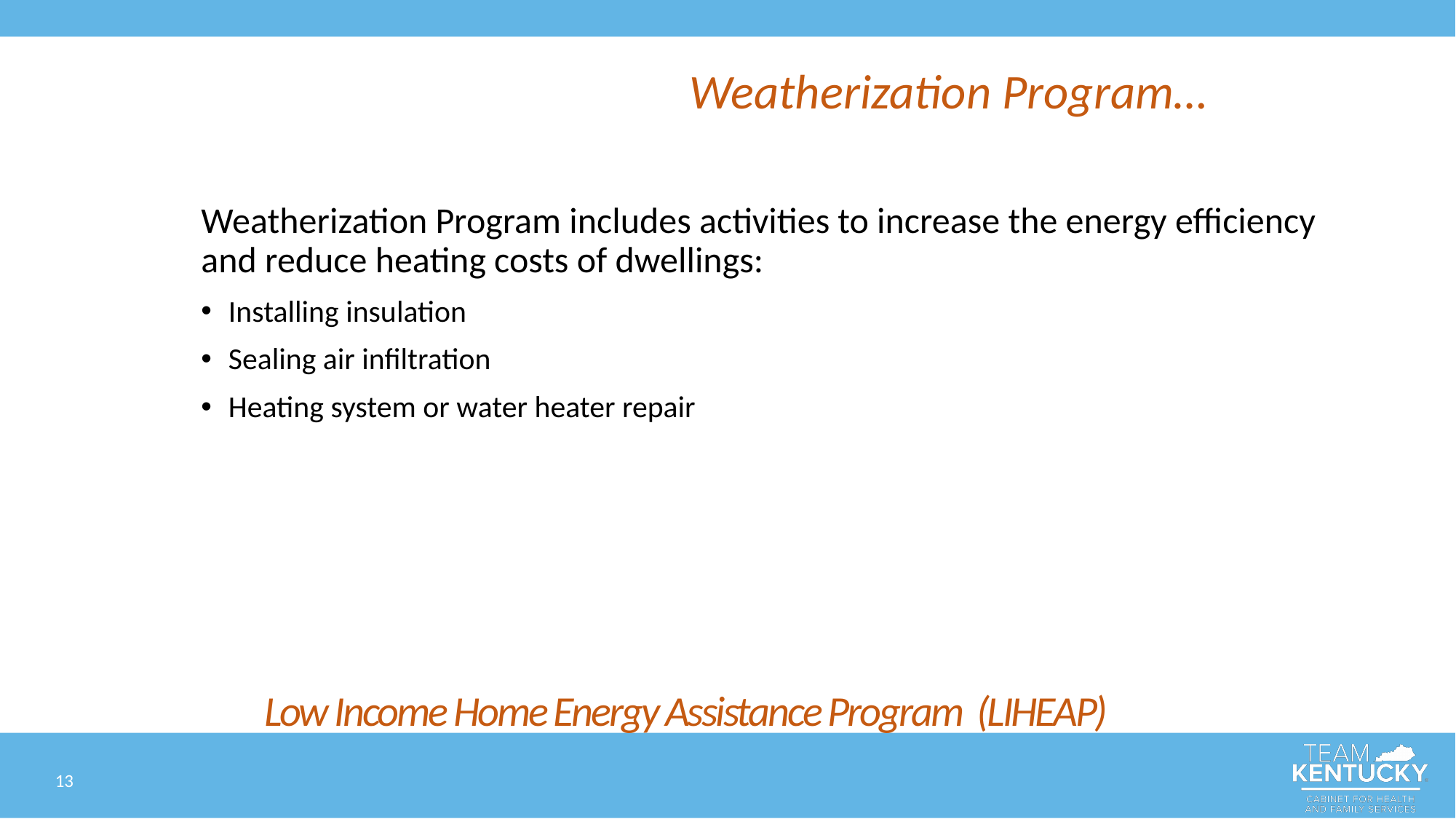

Weatherization Program…
Weatherization Program includes activities to increase the energy efficiency and reduce heating costs of dwellings:
Installing insulation
Sealing air infiltration
Heating system or water heater repair

Low Income Home Energy Assistance Program  (LIHEAP)
13